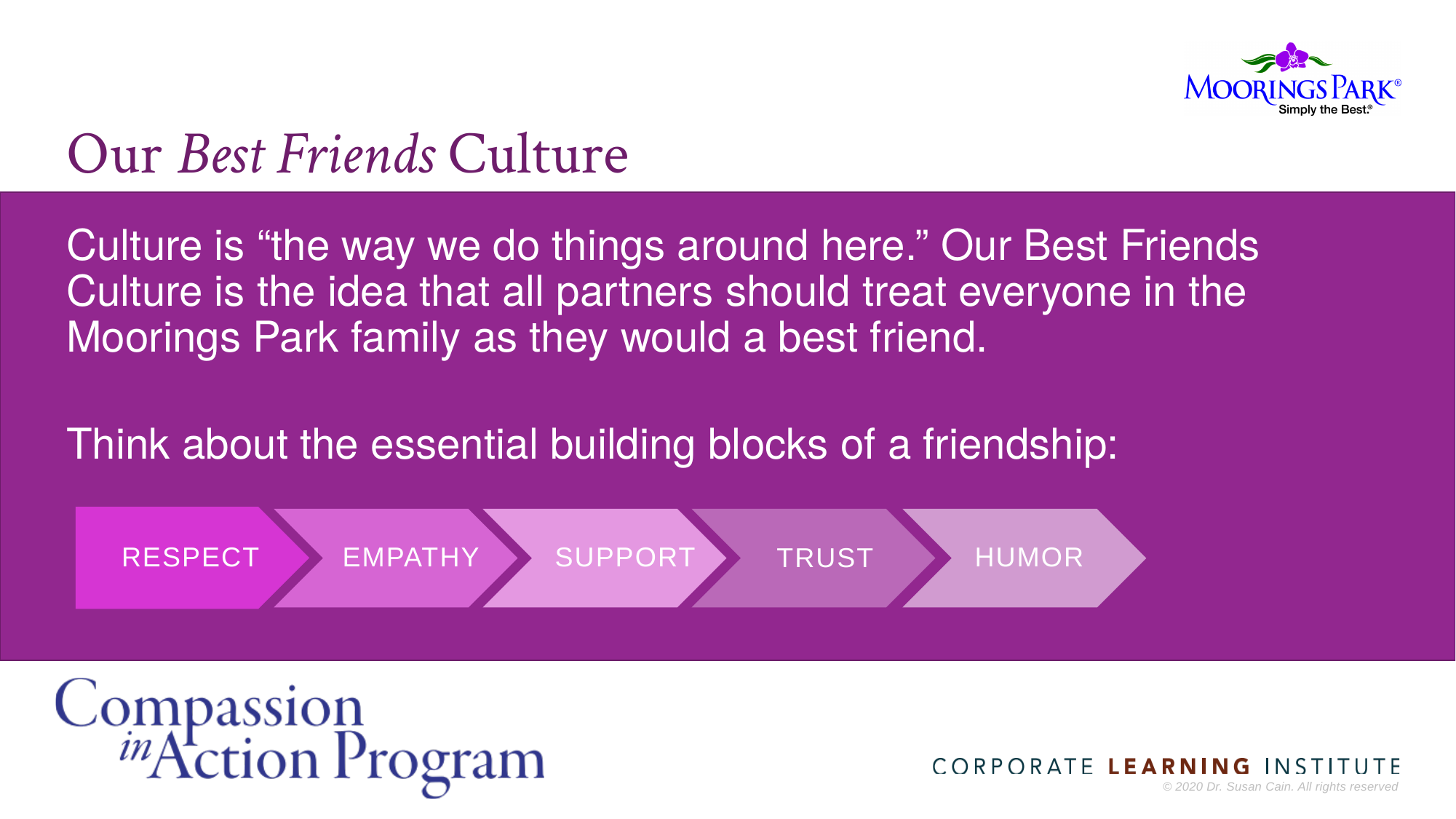

# Our Best Friends Culture
Culture is “the way we do things around here.” Our Best Friends Culture is the idea that all partners should treat everyone in the Moorings Park family as they would a best friend.
Think about the essential building blocks of a friendship:

Respect
Humor
Empathy
Support
Trust